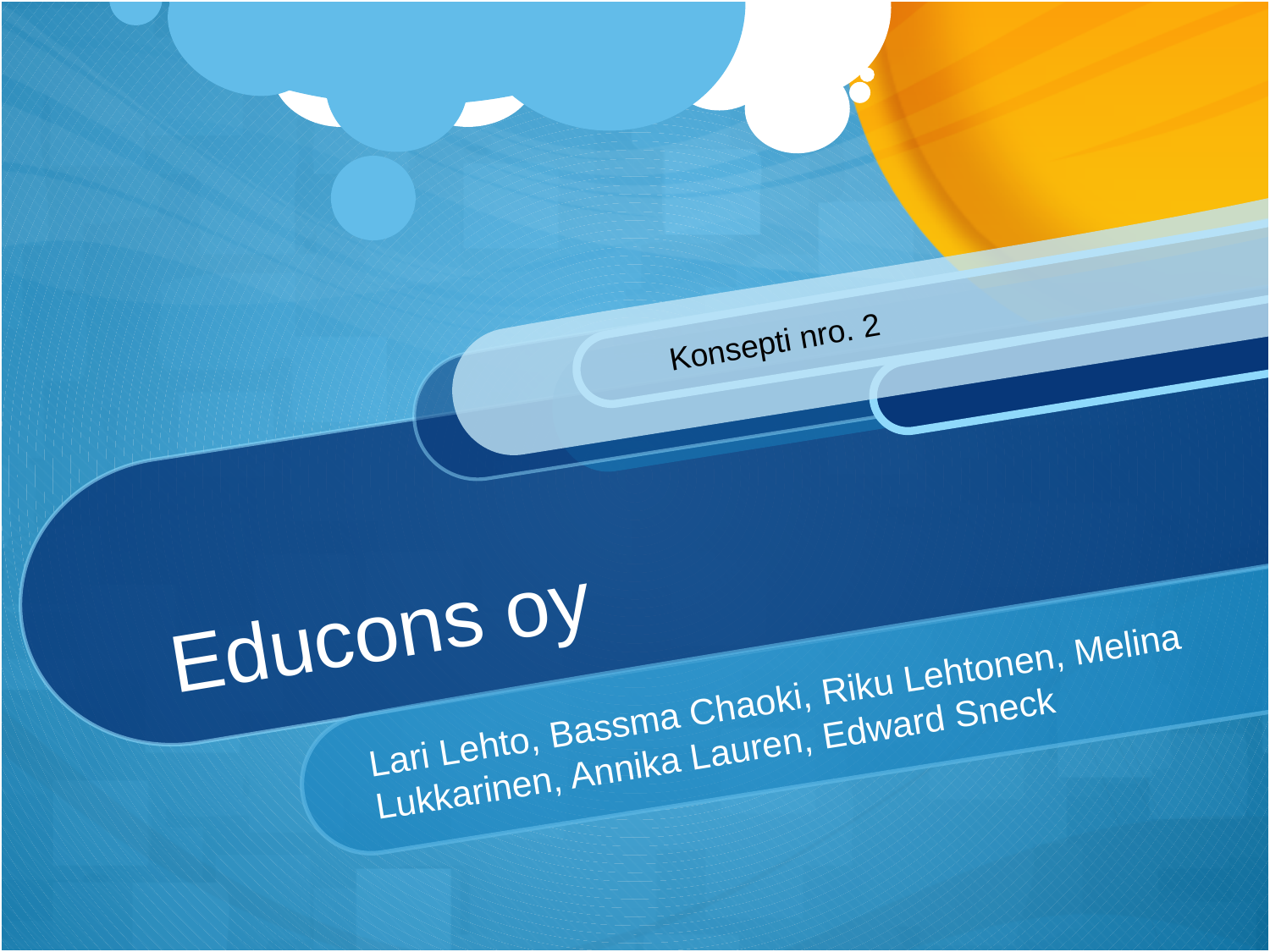

Konsepti nro. 2
# Educons oy
Lari Lehto, Bassma Chaoki, Riku Lehtonen, Melina Lukkarinen, Annika Lauren, Edward Sneck